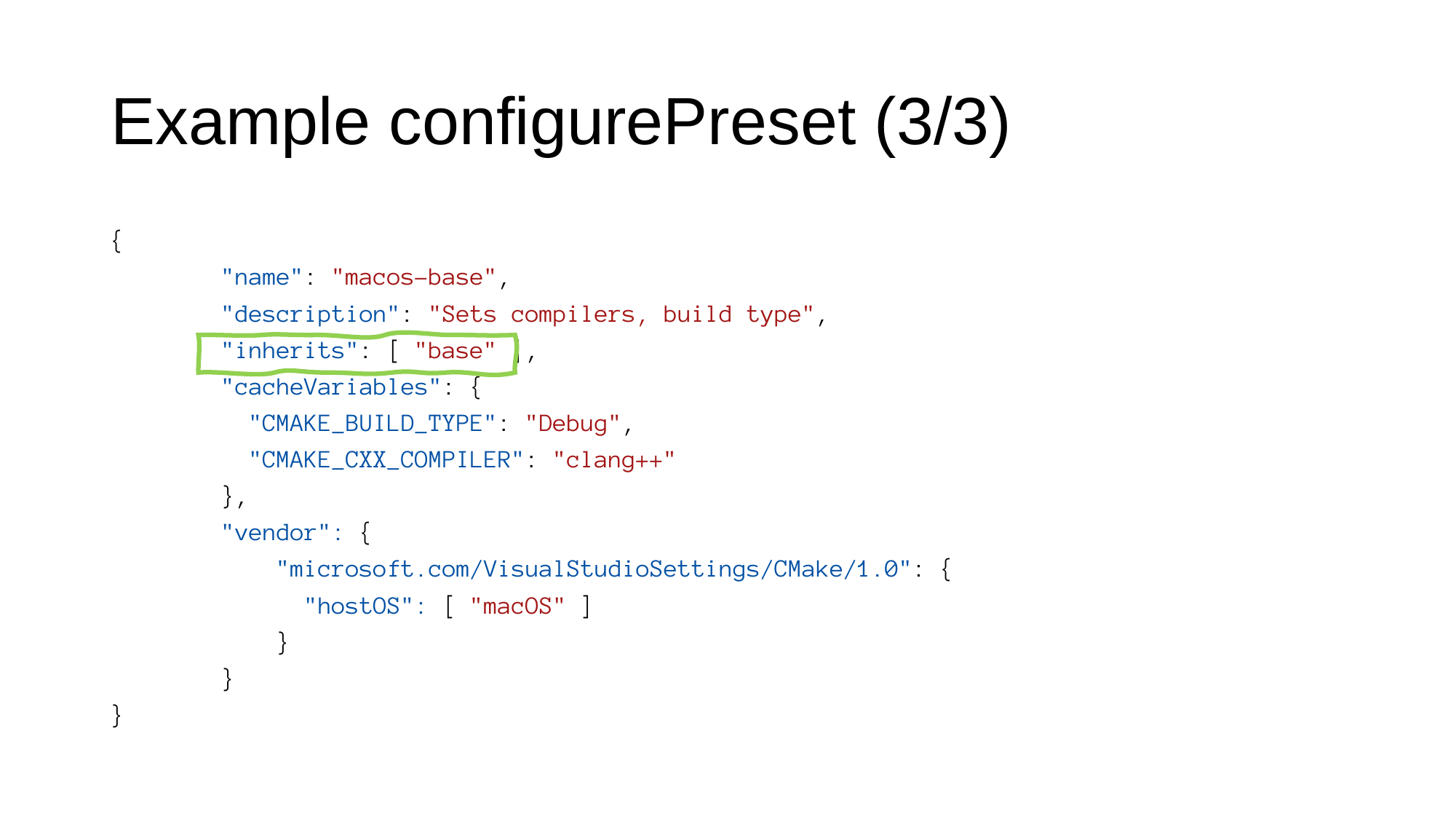

# Example configurePreset (3/3)
{
        "name": "macos-base",
        "description": "Sets compilers, build type",
        "inherits": [ "base" ],
        "cacheVariables": {
          "CMAKE_BUILD_TYPE": "Debug",
          "CMAKE_CXX_COMPILER": "clang++"
        },
        "vendor": {
            "microsoft.com/VisualStudioSettings/CMake/1.0": {
              "hostOS": [ "macOS" ]
            }
        }
}